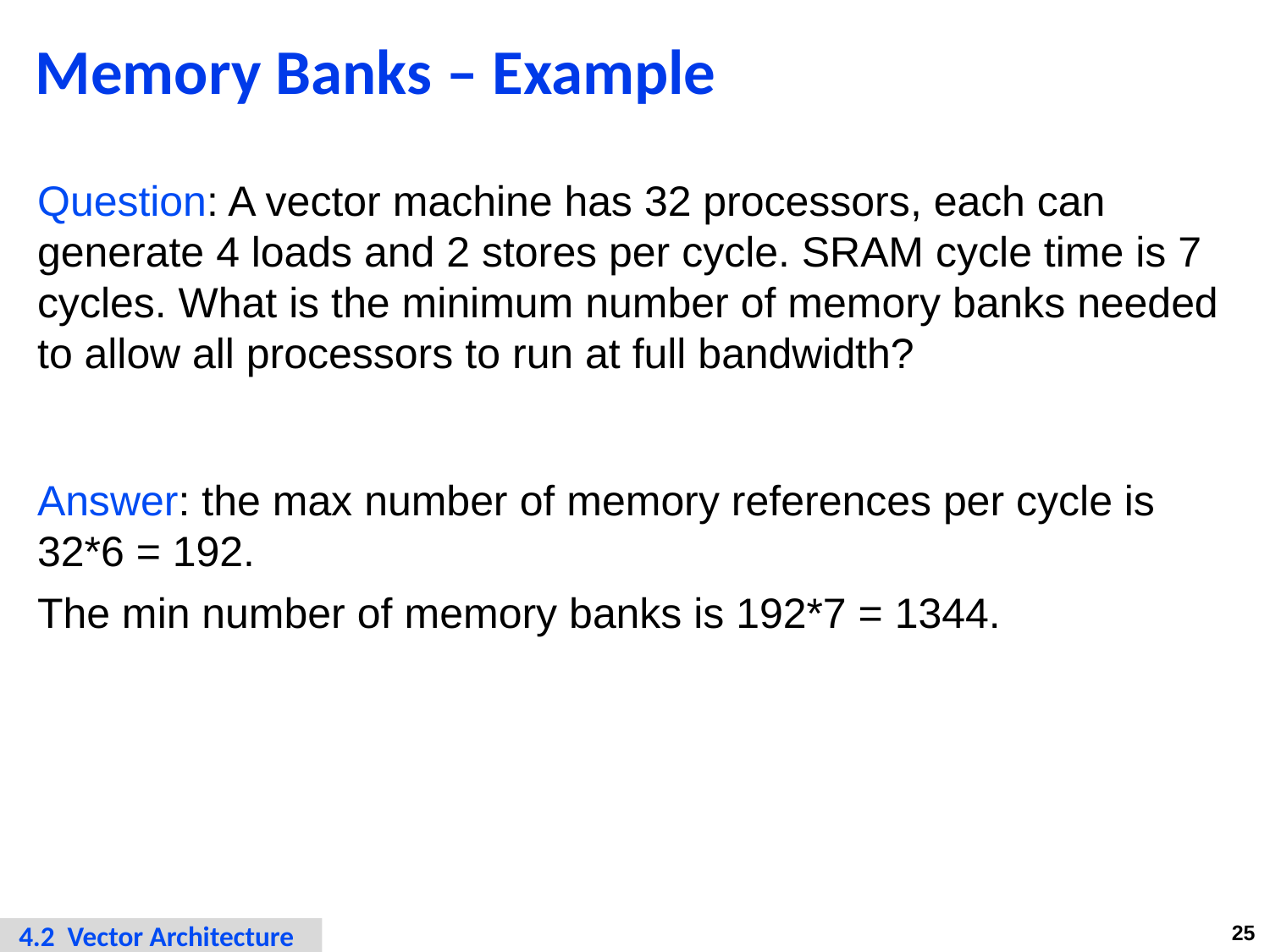

# Memory Banks – Example
Question: A vector machine has 32 processors, each can generate 4 loads and 2 stores per cycle. SRAM cycle time is 7 cycles. What is the minimum number of memory banks needed to allow all processors to run at full bandwidth?
Answer: the max number of memory references per cycle is 32*6 = 192.
The min number of memory banks is 192*7 = 1344.
 4.2  Vector Architecture